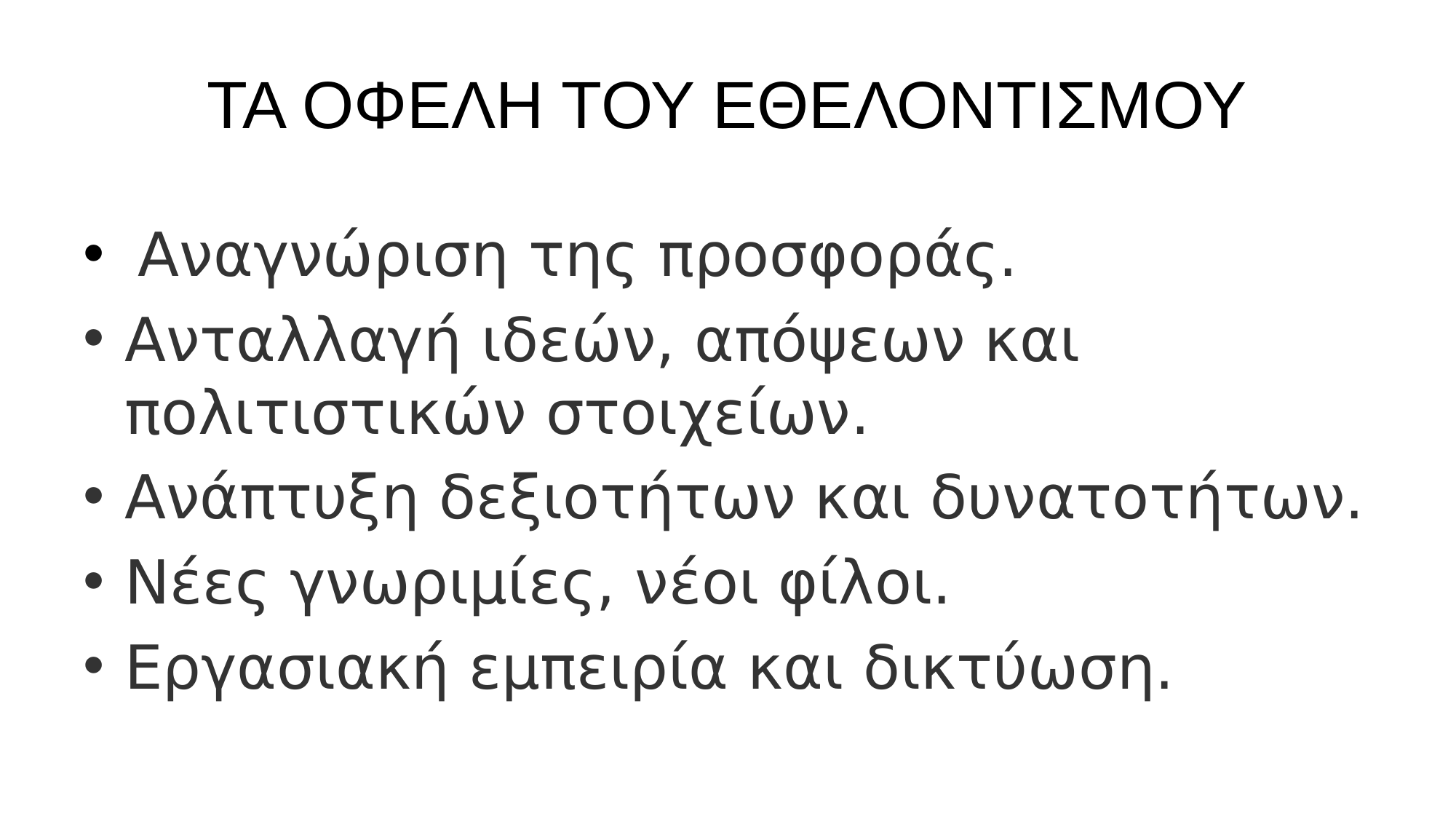

# ΤΑ ΟΦΕΛΗ ΤΟΥ ΕΘΕΛΟΝΤΙΣΜΟΥ
 Αναγνώριση της προσφοράς.
Ανταλλαγή ιδεών, απόψεων και πολιτιστικών στοιχείων.
Ανάπτυξη δεξιοτήτων και δυνατοτήτων.
Νέες γνωριμίες, νέοι φίλοι.
Εργασιακή εμπειρία και δικτύωση.